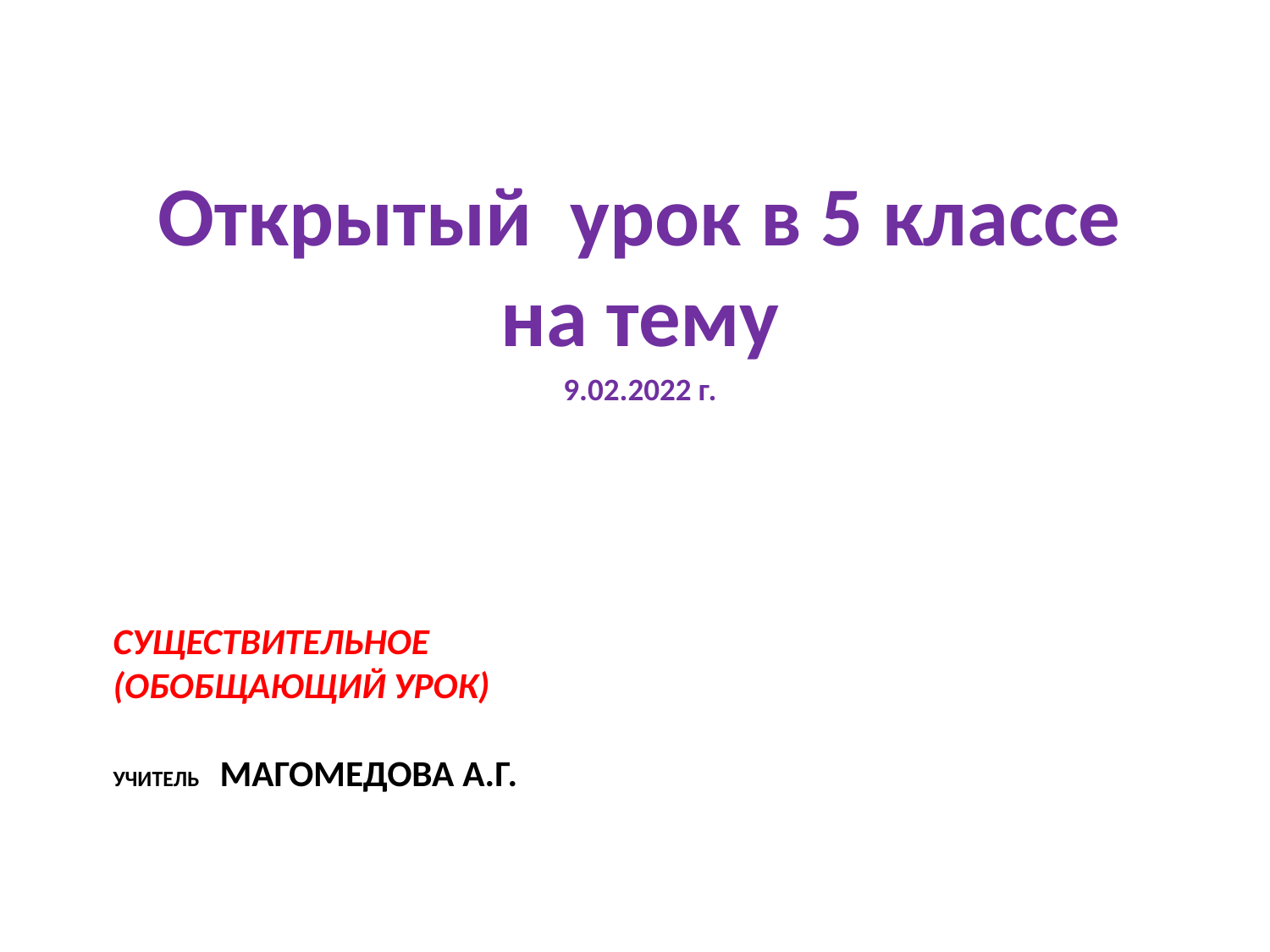

Открытый  урок в 5 классе на тему
9.02.2022 г.

# Существительное (обобщающий урок) учитель    Магомедова А.Г.